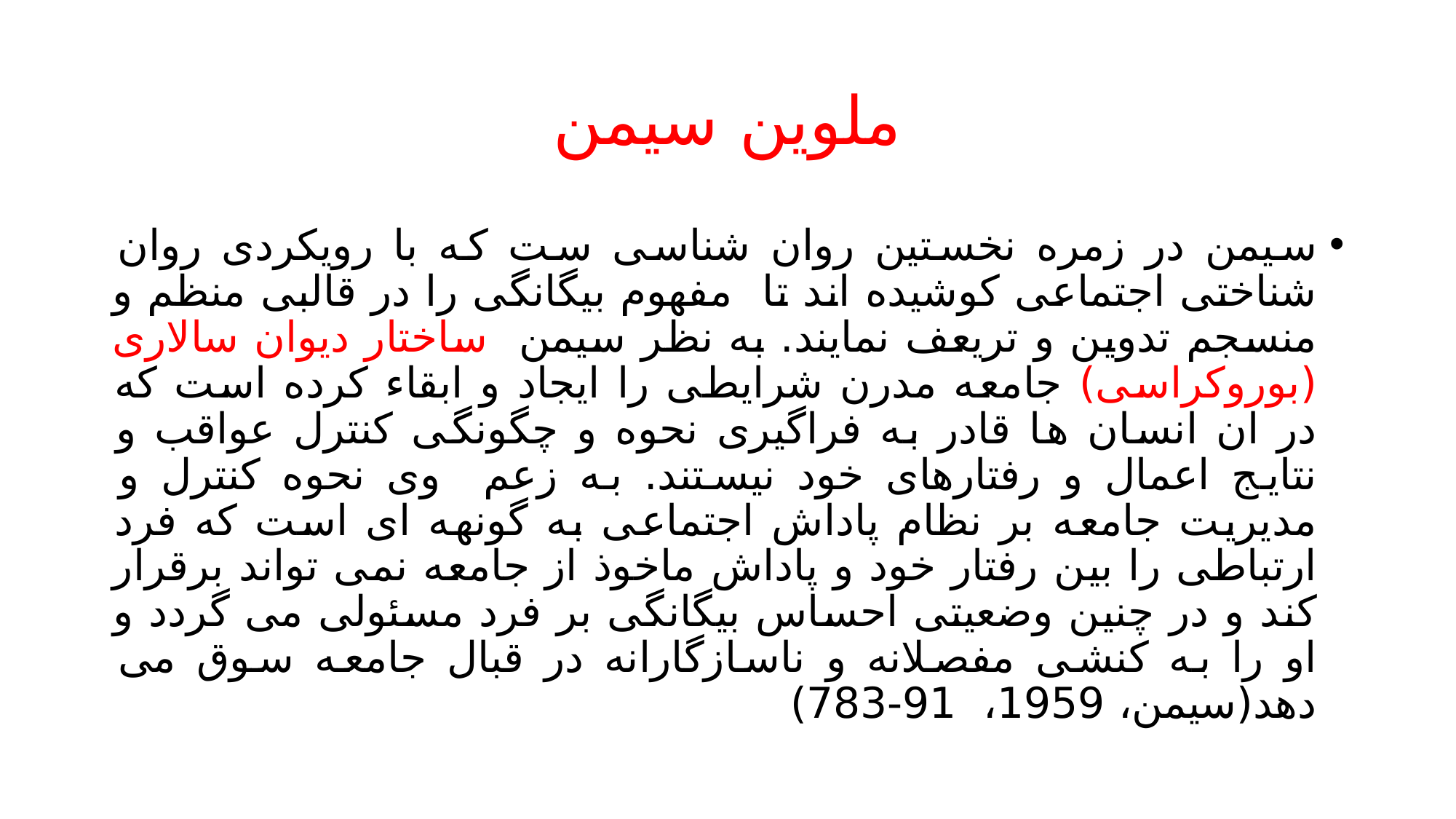

# ملوین سیمن
سیمن در زمره نخستین روان شناسی ست که با رویکردی روان شناختی اجتماعی کوشیده اند تا  مفهوم بیگانگی را در قالبی منظم و منسجم تدوین و تریعف نمایند. به نظر سیمن  ساختار دیوان سالاری (بوروکراسی) جامعه مدرن شرایطی را ایجاد و ابقاء کرده است که در ان انسان ها قادر به فراگیری نحوه و چگونگی کنترل عواقب و نتایج اعمال و رفتارهای خود نیستند. به زعم  وی نحوه کنترل و مدیریت جامعه بر نظام پاداش اجتماعی به گونهه ای است که فرد ارتباطی را بین رفتار خود و پاداش ماخوذ از جامعه نمی تواند برقرار کند و در چنین وضعیتی احساس بیگانگی بر فرد مسئولی می گردد و او را به کنشی مفصلانه و ناسازگارانه در قبال جامعه سوق می دهد(سیمن، 1959،  91-783)